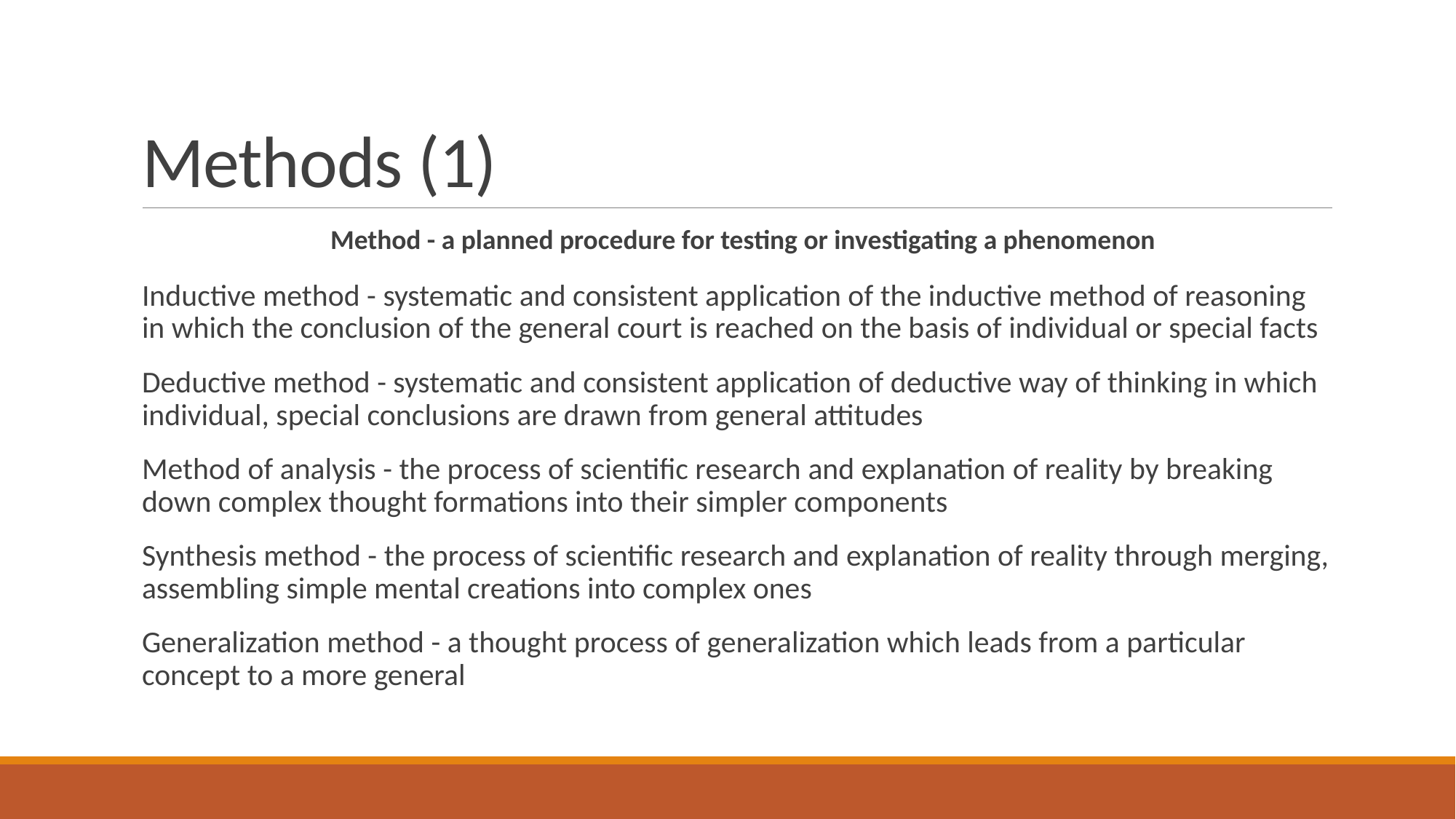

# Methods (1)
Method - a planned procedure for testing or investigating a phenomenon
Inductive method - systematic and consistent application of the inductive method of reasoning in which the conclusion of the general court is reached on the basis of individual or special facts
Deductive method - systematic and consistent application of deductive way of thinking in which individual, special conclusions are drawn from general attitudes
Method of analysis - the process of scientific research and explanation of reality by breaking down complex thought formations into their simpler components
Synthesis method - the process of scientific research and explanation of reality through merging, assembling simple mental creations into complex ones
Generalization method - a thought process of generalization which leads from a particular concept to a more general